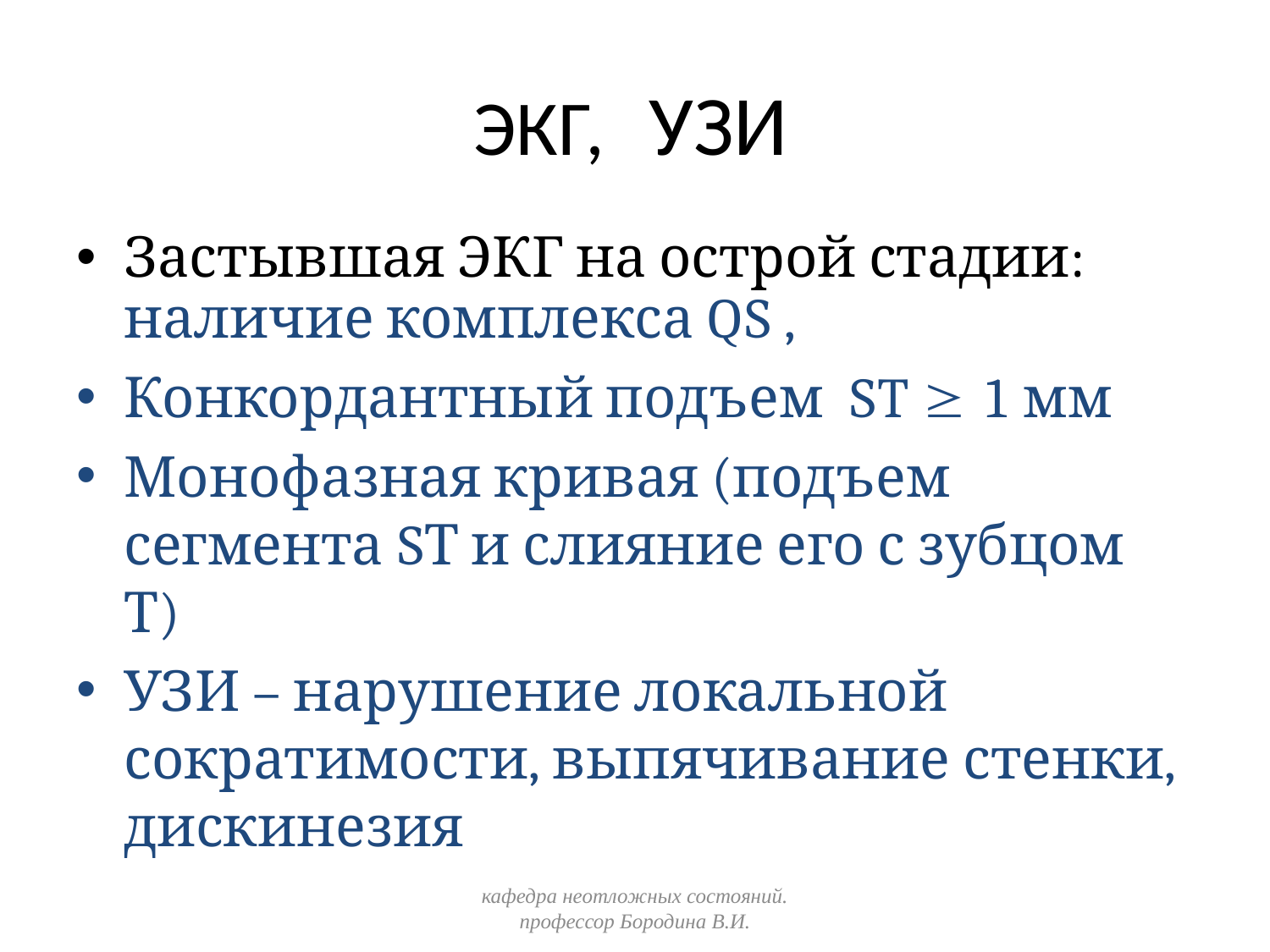

# ЭКГ,  УЗИ
Застывшая ЭКГ на острой стадии:   наличие комплекса QS ,
Конкордантный подъем  ST ≥ 1 мм
Монофазная кривая (подъем сегмента SТ и слияние его с зубцом Т)
УЗИ – нарушение локальной сократимости, выпячивание стенки, дискинезия

кафедра неотложных состояний. профессор Бородина В.И.